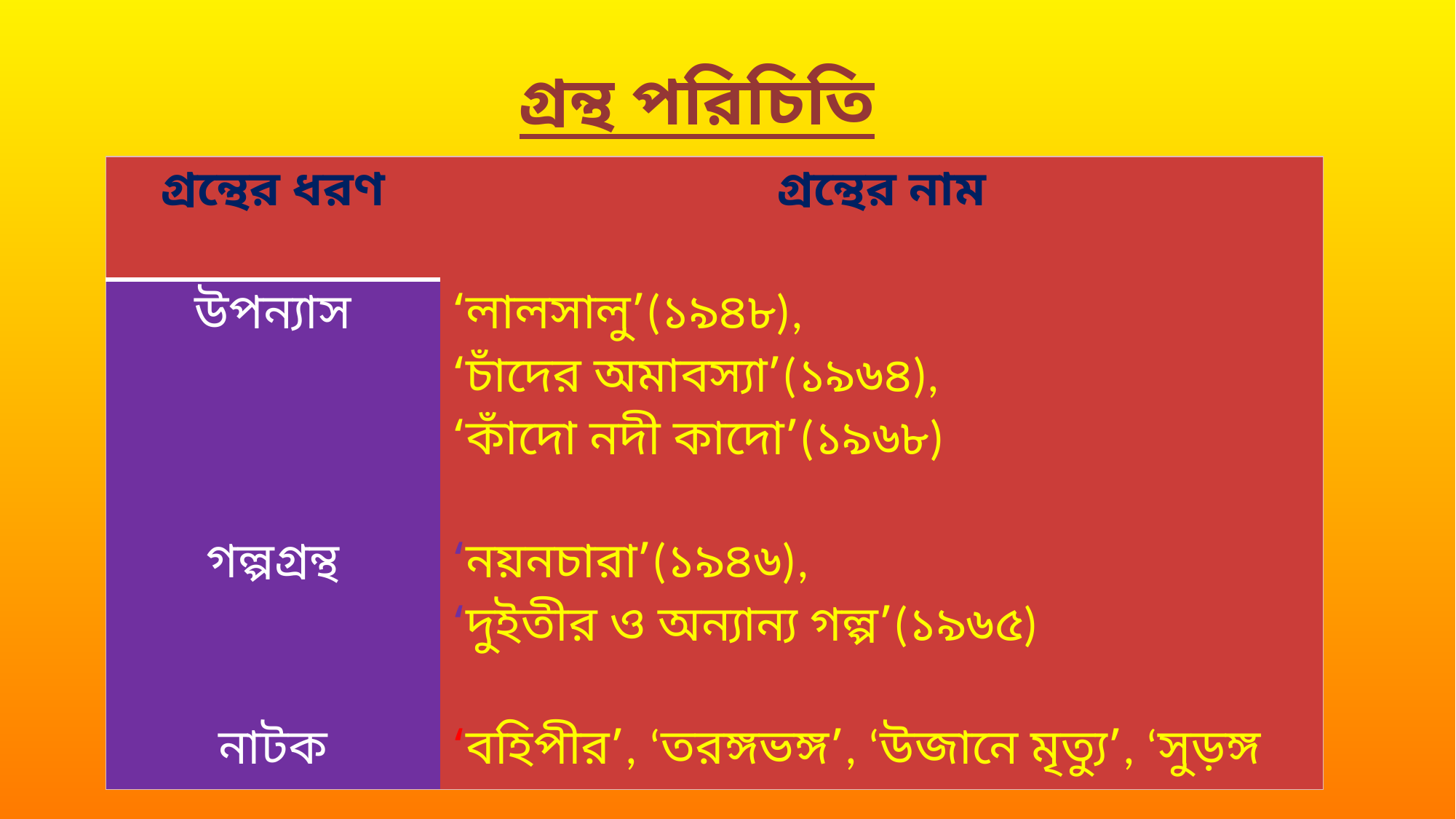

গ্রন্থ পরিচিতি
| গ্রন্থের ধরণ | গ্রন্থের নাম |
| --- | --- |
| উপন্যাস | ‘লালসালু’(১৯৪৮), ‘চাঁদের অমাবস্যা’(১৯৬৪), ‘কাঁদো নদী কাদো’(১৯৬৮) |
| গল্পগ্রন্থ | ‘নয়নচারা’(১৯৪৬), ‘দুইতীর ও অন্যান্য গল্প’(১৯৬৫) |
| নাটক | ‘বহিপীর’, ‘তরঙ্গভঙ্গ’, ‘উজানে মৃত্যু’, ‘সুড়ঙ্গ |